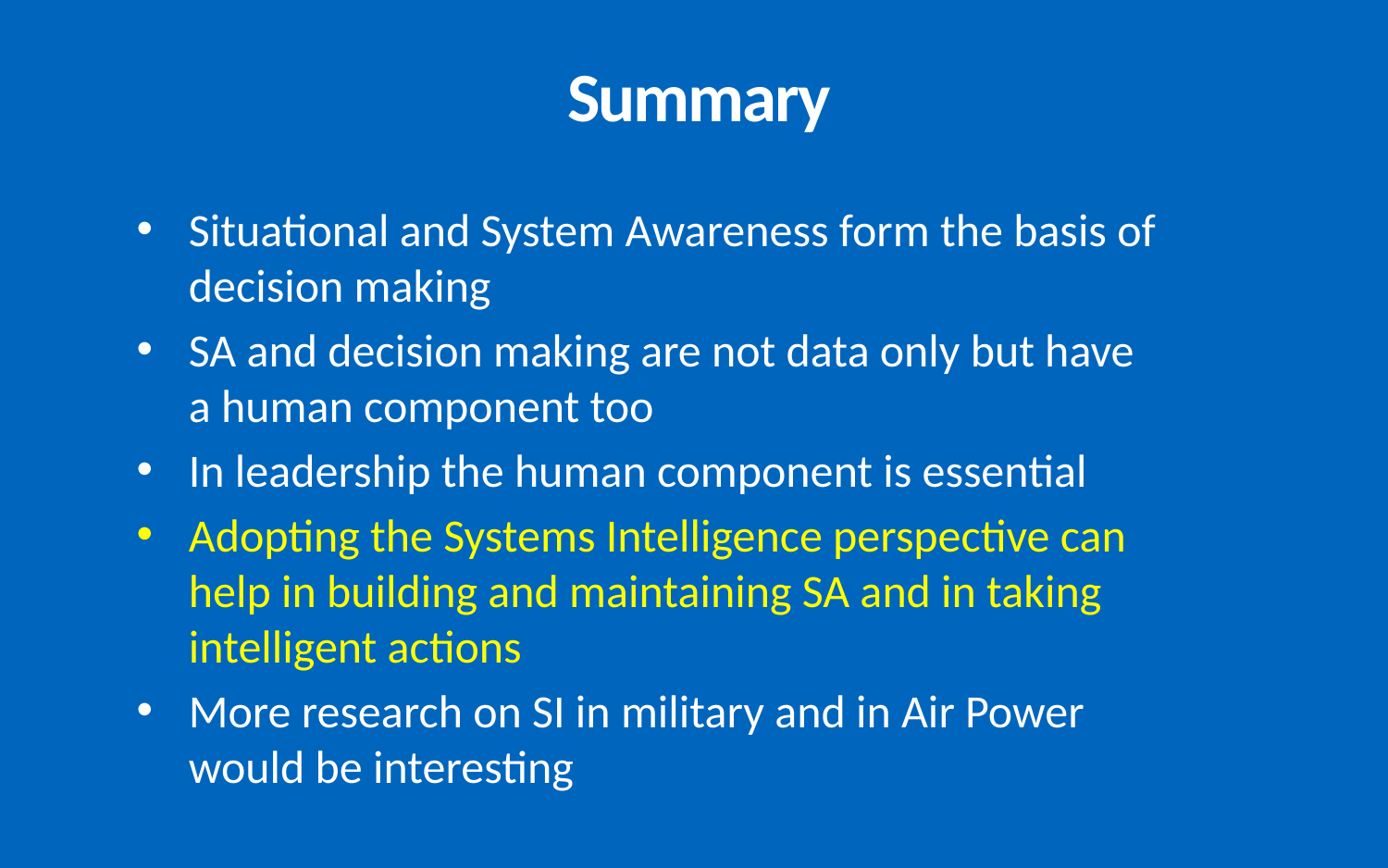

# Summary

Situational and System Awareness form the basis of decision making
SA and decision making are not data only but have  a human component too
In leadership the human component is essential
Adopting the Systems Intelligence perspective can help in building and maintaining SA and in taking intelligent actions
More research on SI in military and in Air Power would be interesting